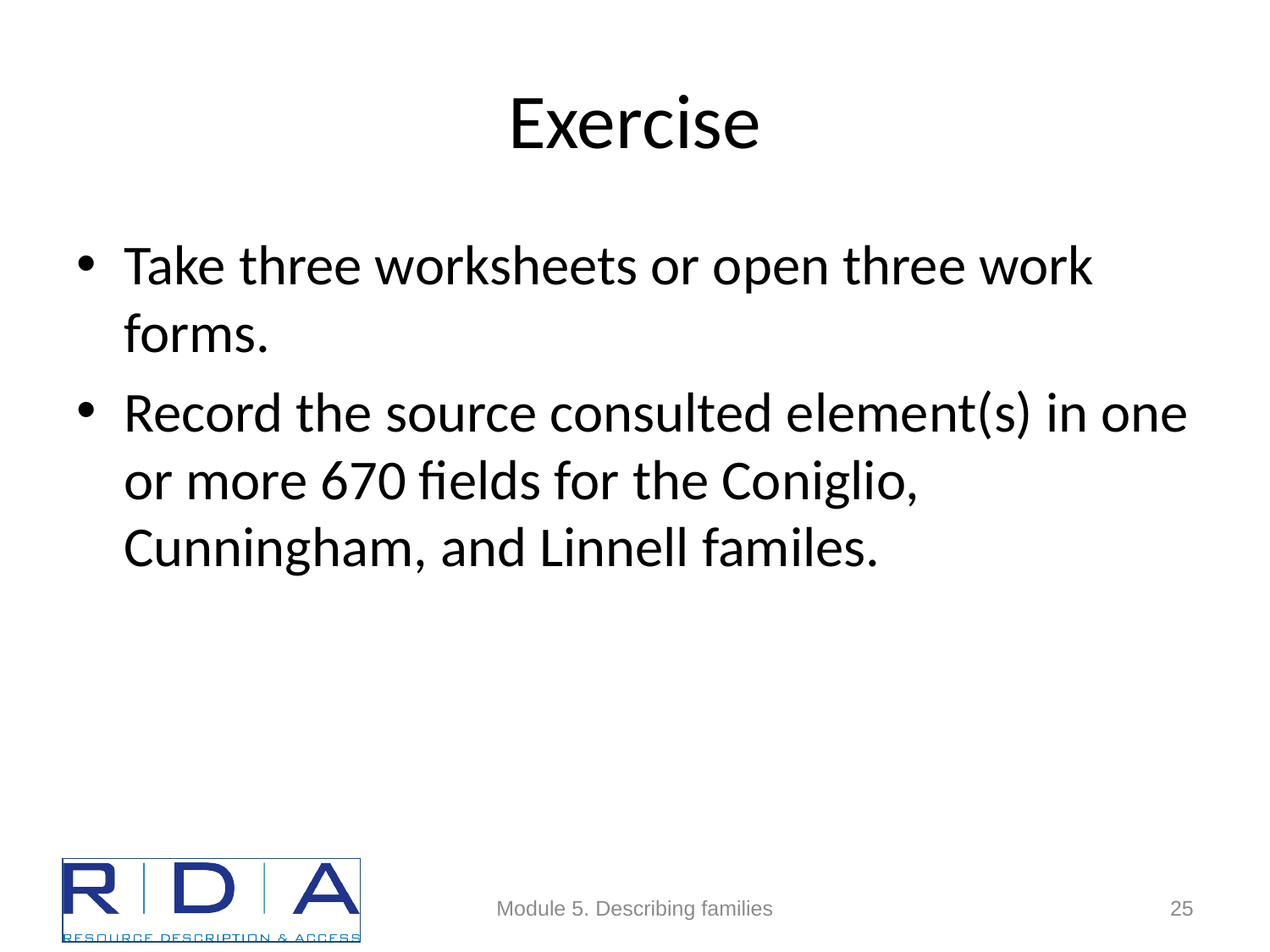

# Exercise
Take three worksheets or open three work forms.
Record the source consulted element(s) in one or more 670 fields for the Coniglio, Cunningham, and Linnell familes.
Module 5. Describing families
25